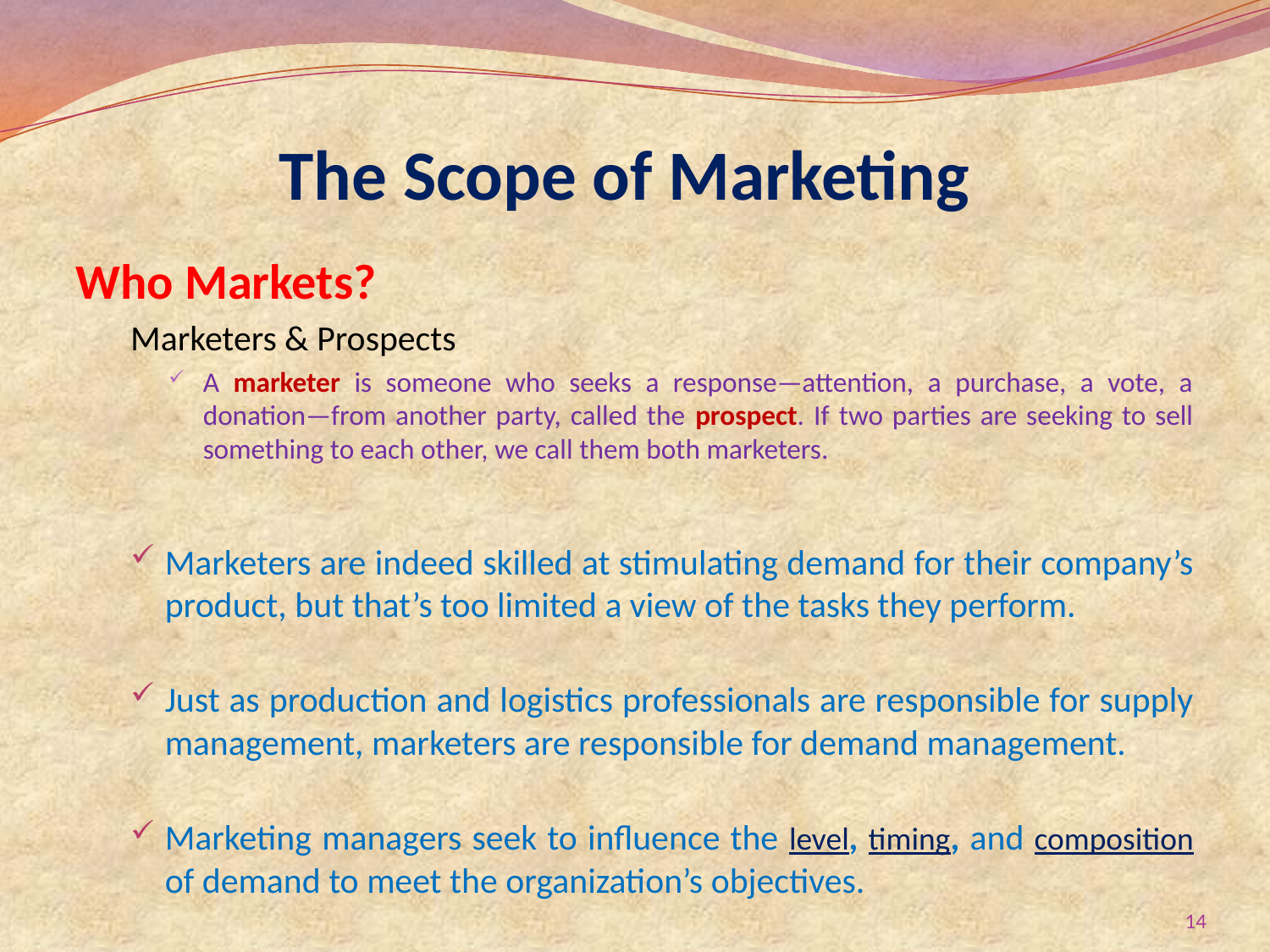

# The Scope of Marketing
Who Markets?
Marketers & Prospects
A marketer is someone who seeks a response—attention, a purchase, a vote, a donation—from another party, called the prospect. If two parties are seeking to sell something to each other, we call them both marketers.

Marketers are indeed skilled at stimulating demand for their company’s product, but that’s too limited a view of the tasks they perform.

Just as production and logistics professionals are responsible for supply management, marketers are responsible for demand management.

Marketing managers seek to influence the level, timing, and composition of demand to meet the organization’s objectives.
14